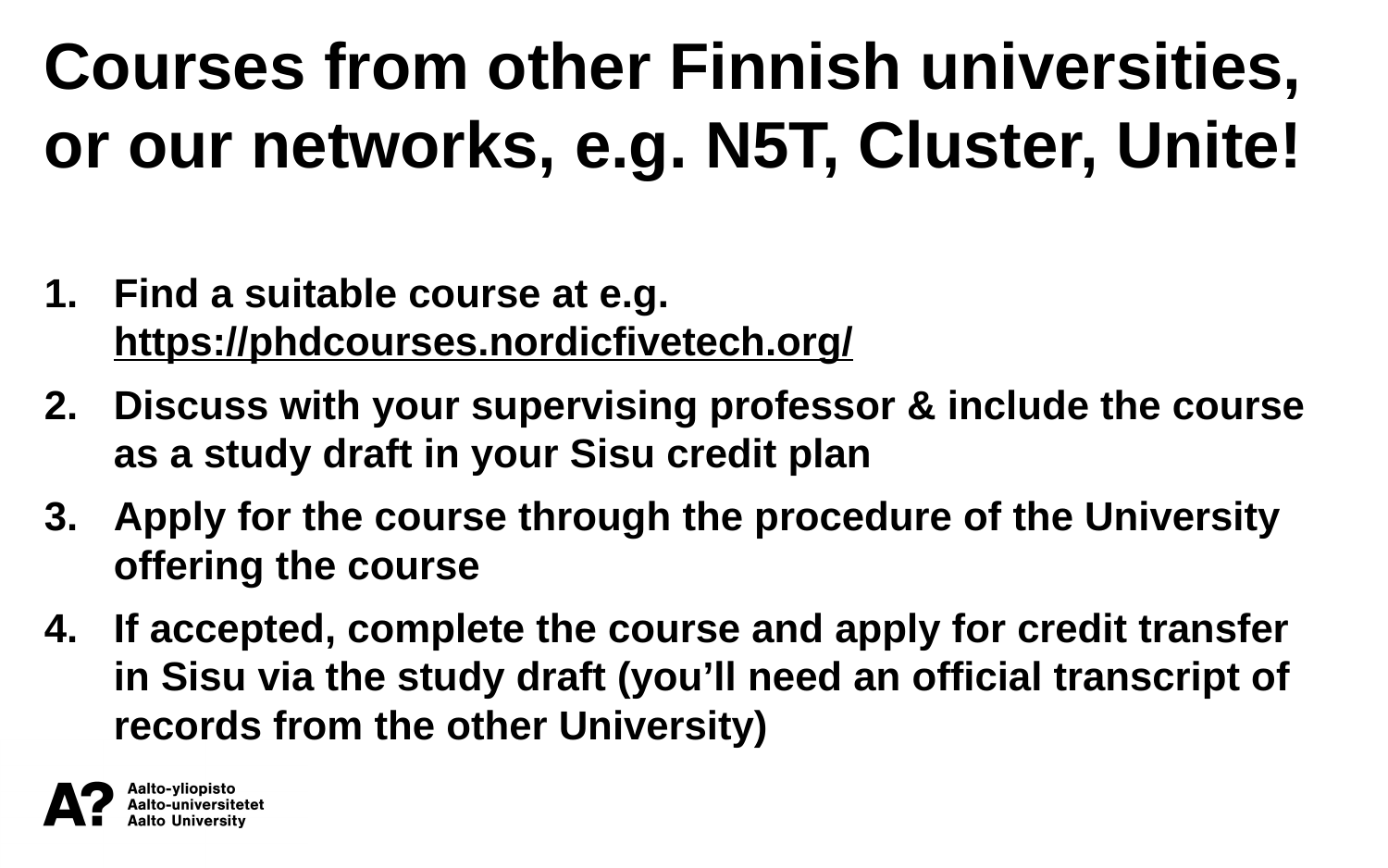

Courses from other Finnish universities, or our networks, e.g. N5T, Cluster, Unite!
Find a suitable course at e.g. https://phdcourses.nordicfivetech.org/
Discuss with your supervising professor & include the course as a study draft in your Sisu credit plan
Apply for the course through the procedure of the University offering the course
If accepted, complete the course and apply for credit transfer in Sisu via the study draft (you’ll need an official transcript of records from the other University)